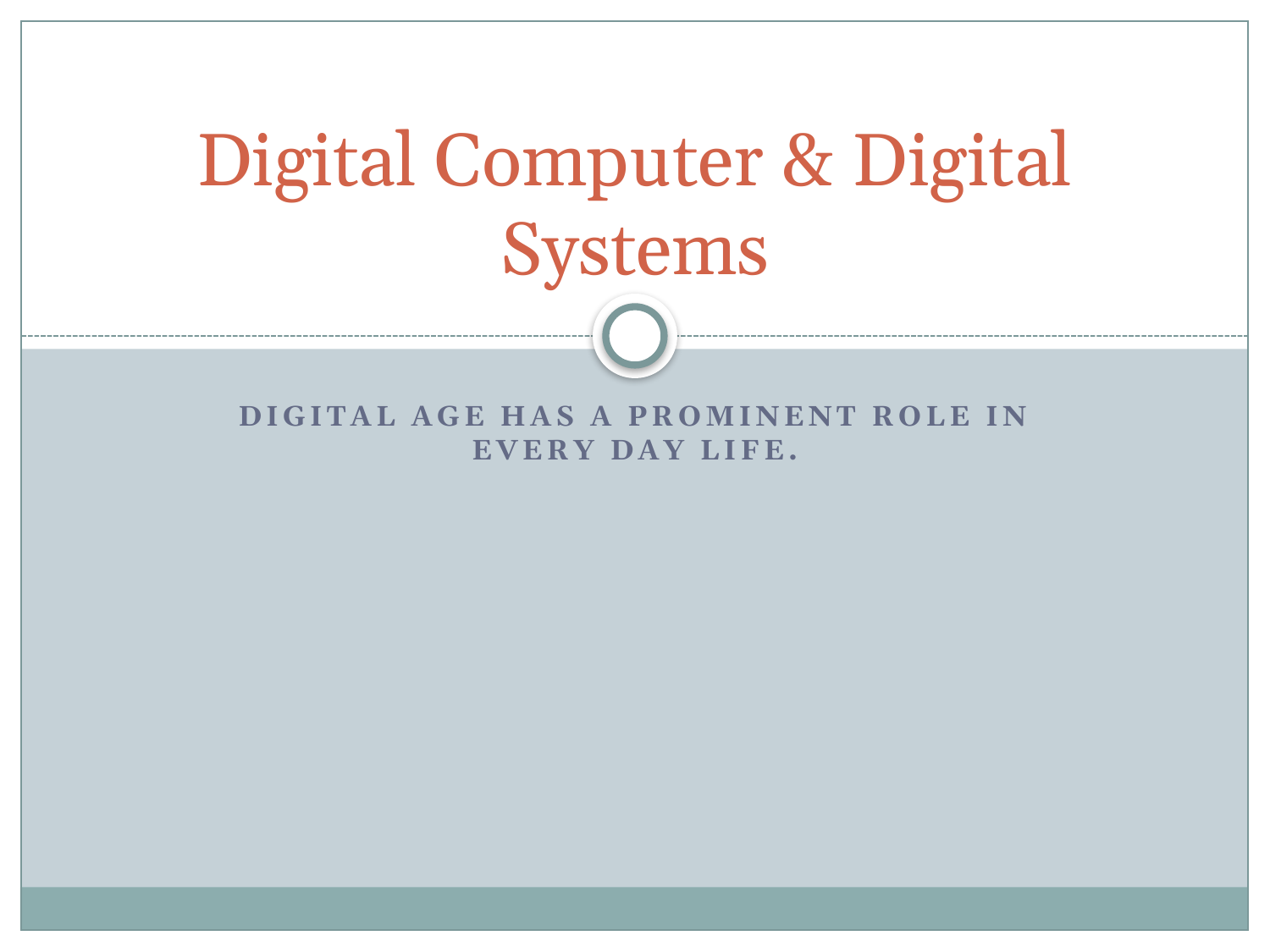

# Digital Computer & Digital Systems
Digital age has a prominent role in every day life.